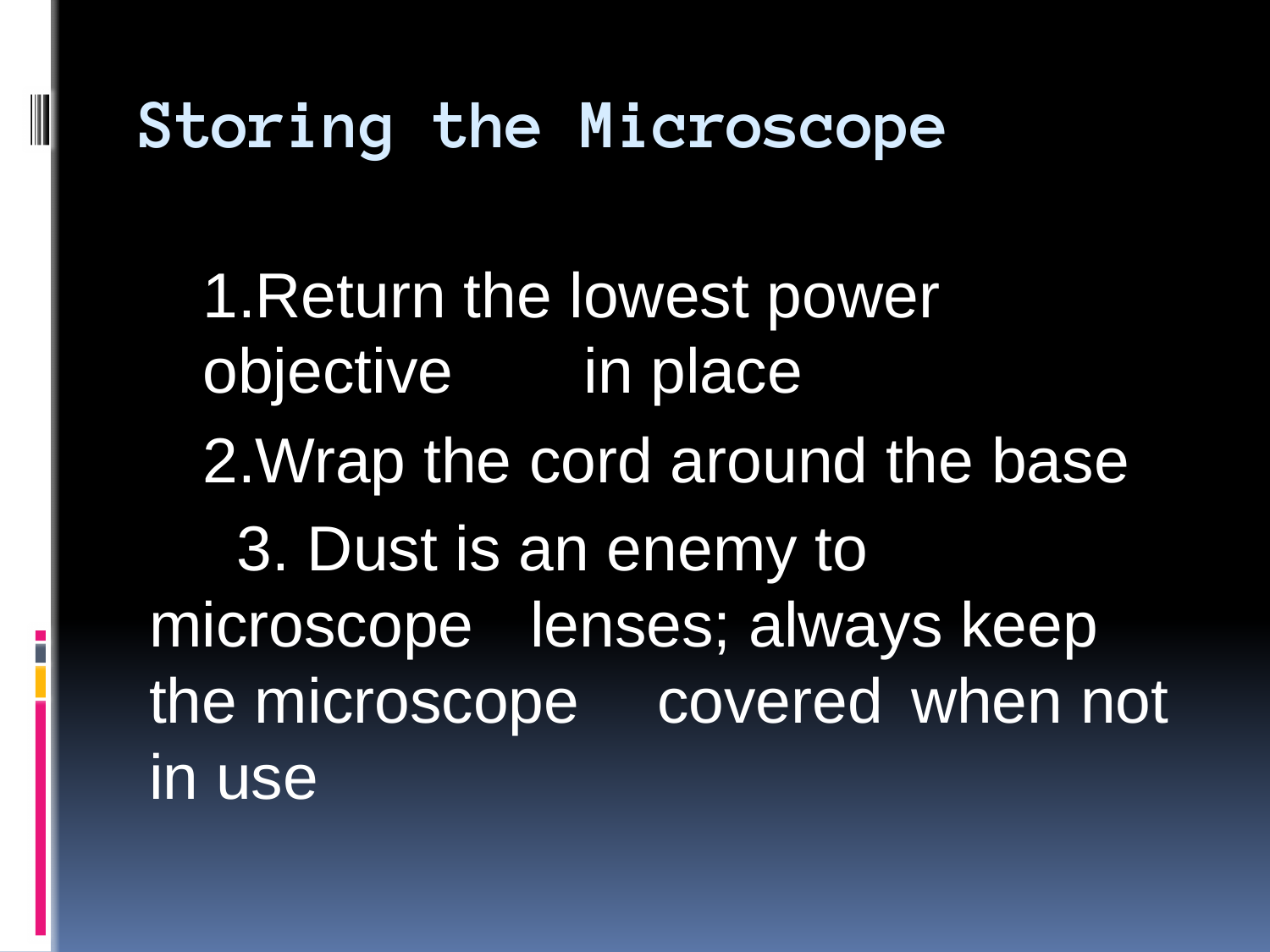

# Storing the Microscope
1.Return the lowest power objective 	in place
2.Wrap the cord around the base
     3. Dust is an enemy to microscope 	lenses; always keep the microscope 	covered 	when not in use